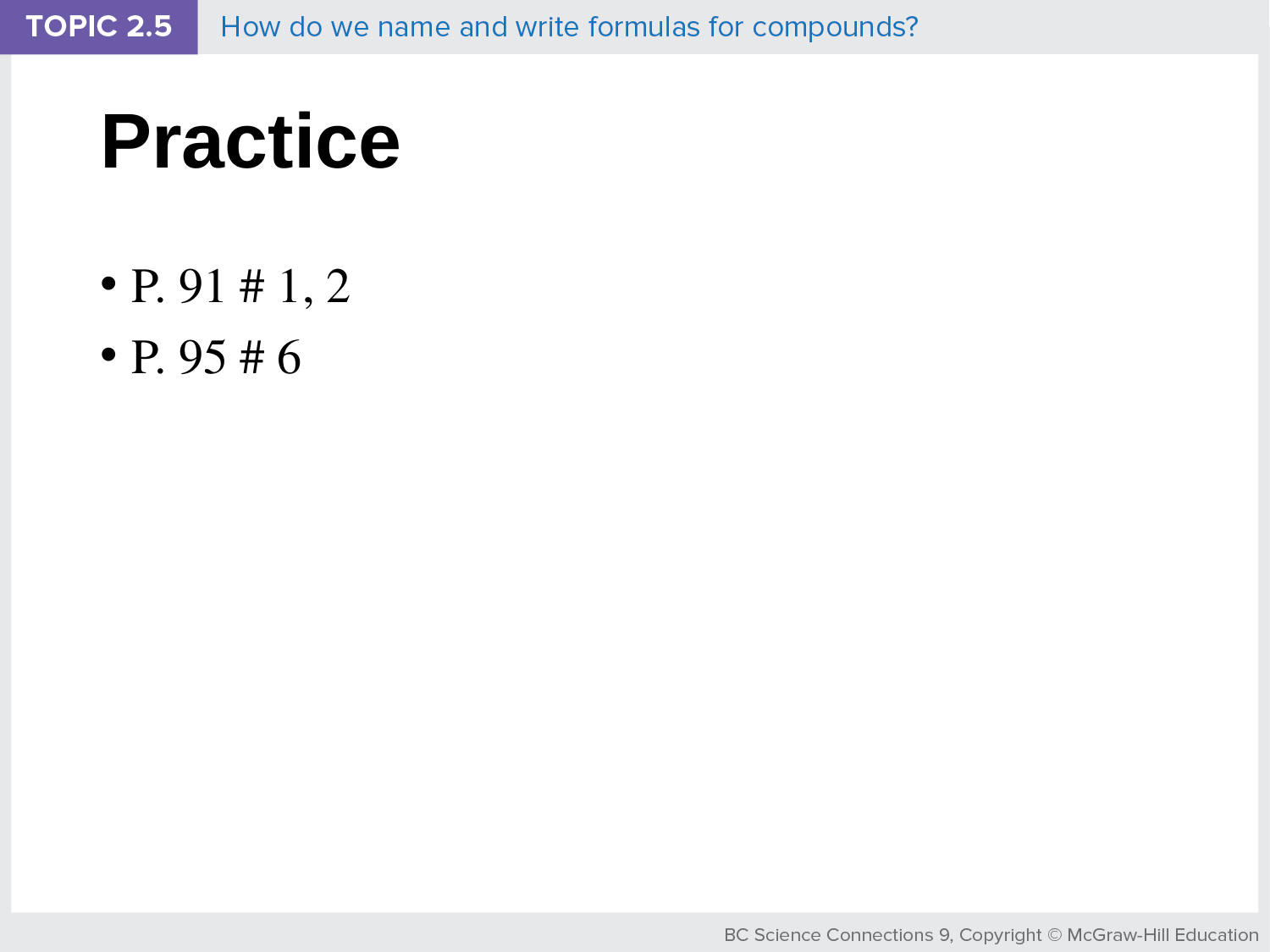

# Practice
P. 91 # 1, 2
P. 95 # 6